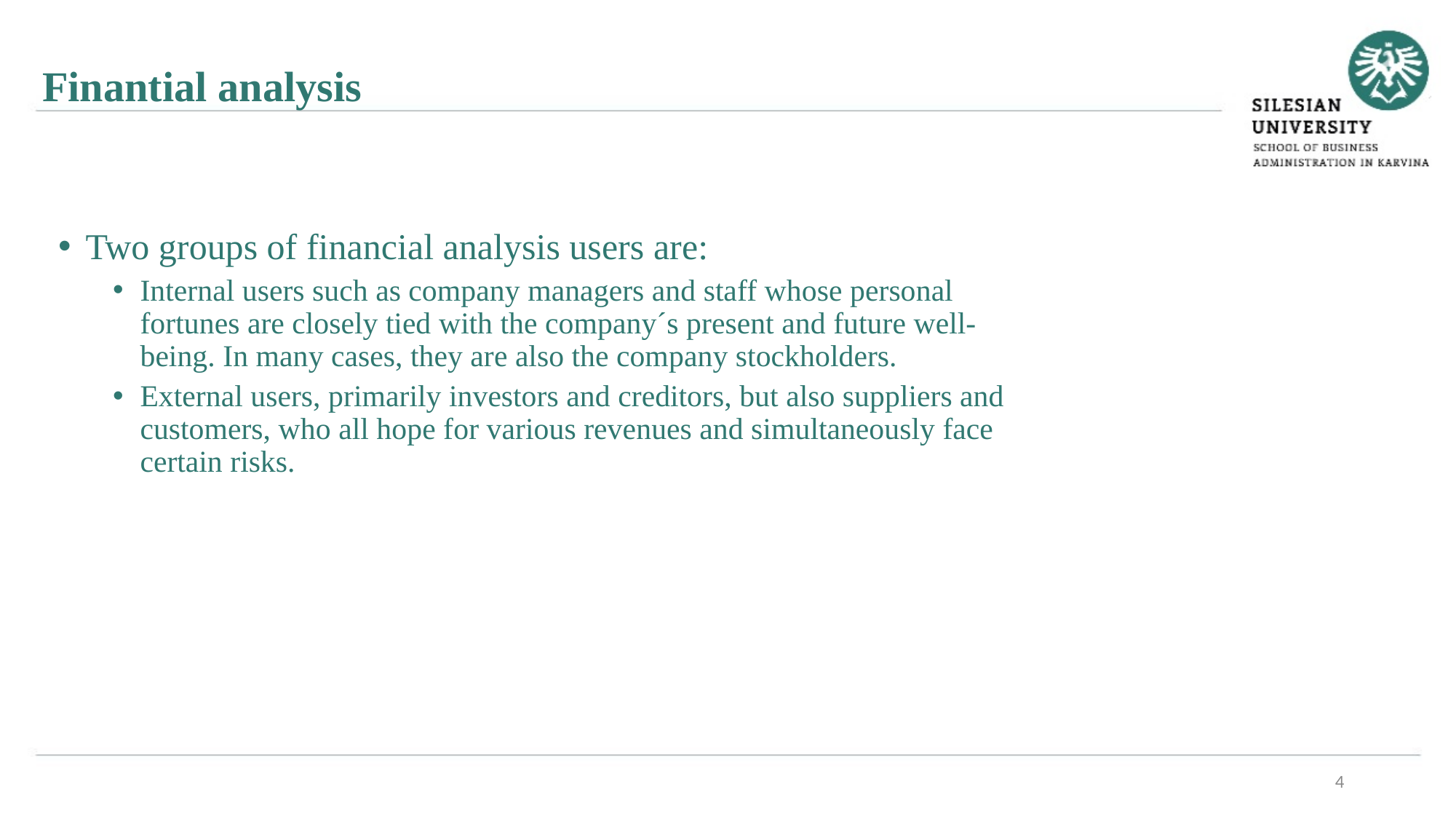

Finantial analysis

Two groups of financial analysis users are:
Internal users such as company managers and staff whose personal fortunes are closely tied with the company´s present and future well-being. In many cases, they are also the company stockholders.
External users, primarily investors and creditors, but also suppliers and customers, who all hope for various revenues and simultaneously face certain risks.

4